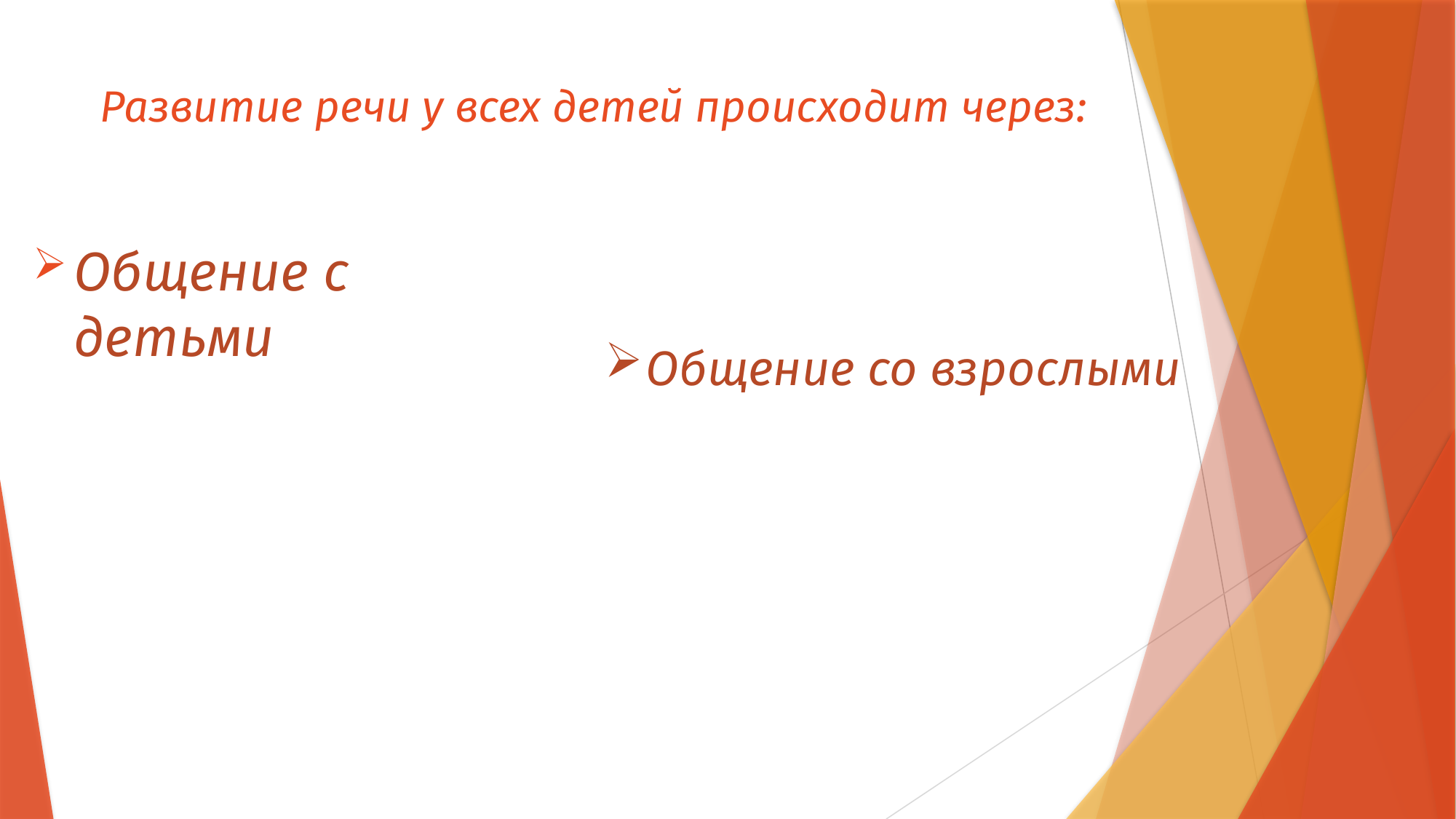

# Развитие речи у всех детей происходит через:
Общение с детьми

Общение со взрослыми